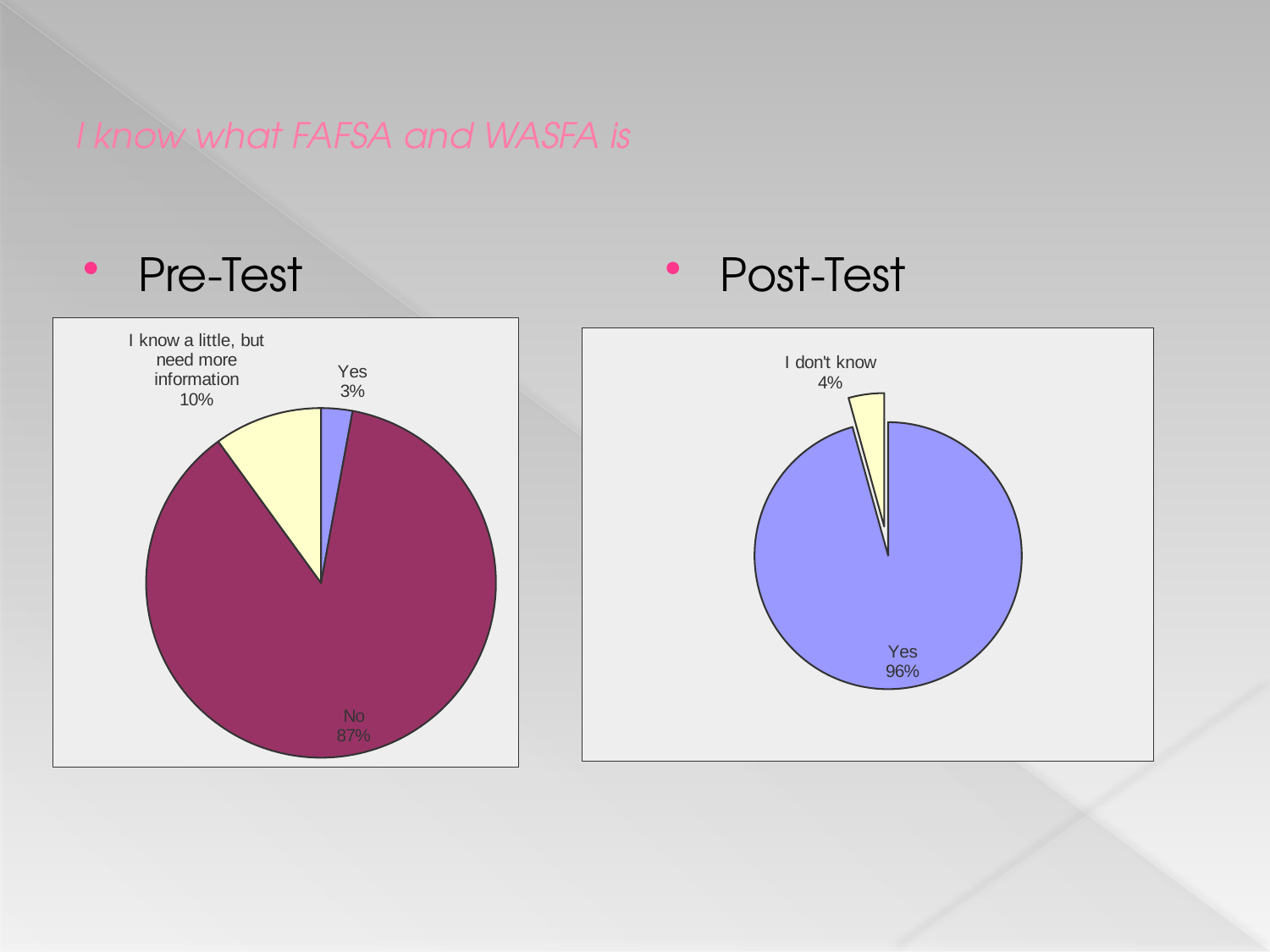

# I know what FAFSA and WASFA is
Pre-Test

Post-Test

### Chart

| Category |  |
|---|---|
| Yes | 0.028999999999999998 |
| No | 0.871 |
| I know a little, but need more information | 0.1 |

### Chart

| Category |  |
|---|---|
| Yes | 0.9570000000000001 |
| No | 0.0 |
| I don't know | 0.043 |